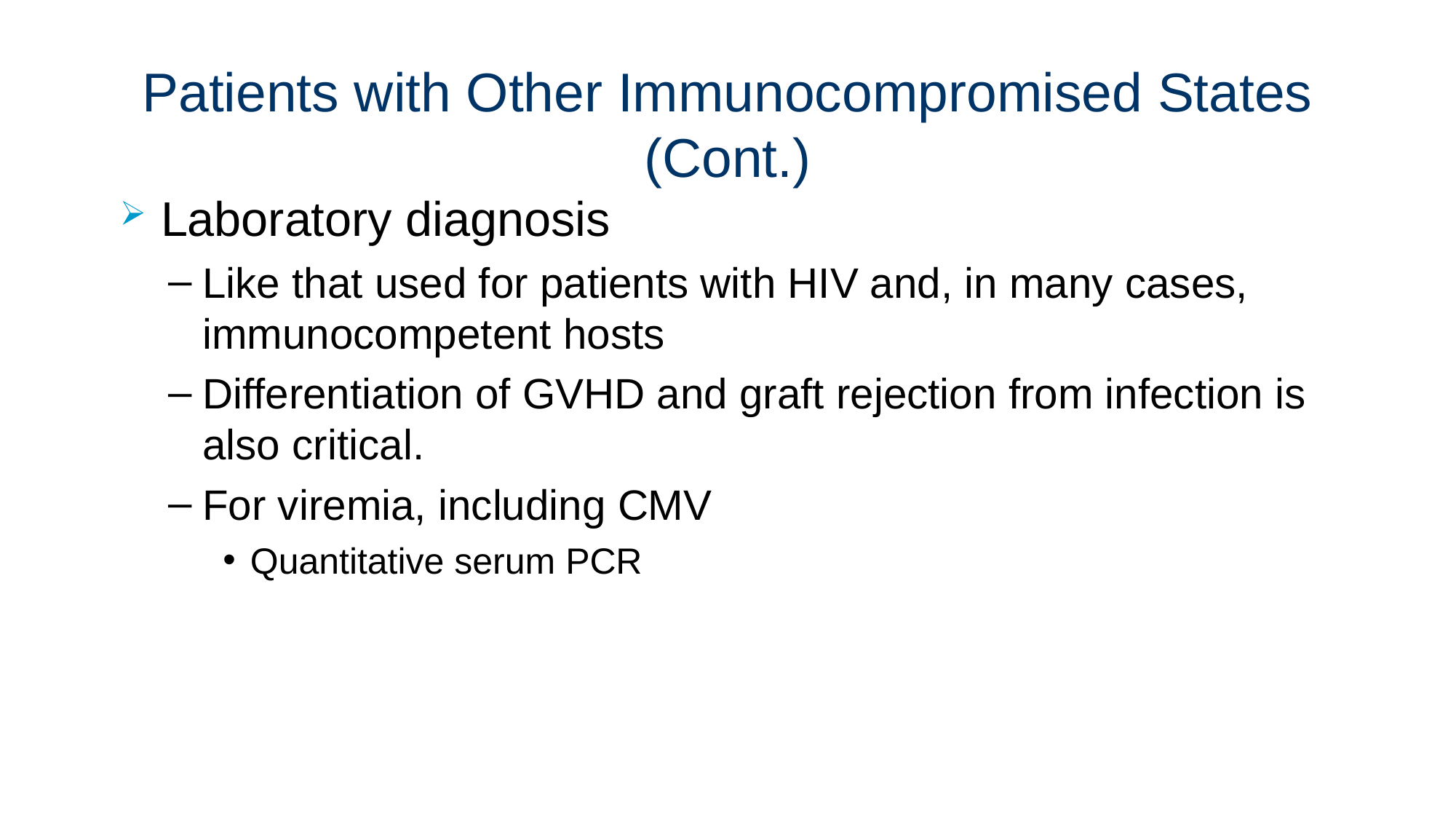

# Patients with Other Immunocompromised States (Cont.)
Laboratory diagnosis
Like that used for patients with HIV and, in many cases, immunocompetent hosts
Differentiation of GVHD and graft rejection from infection is also critical.
For viremia, including CMV
Quantitative serum PCR